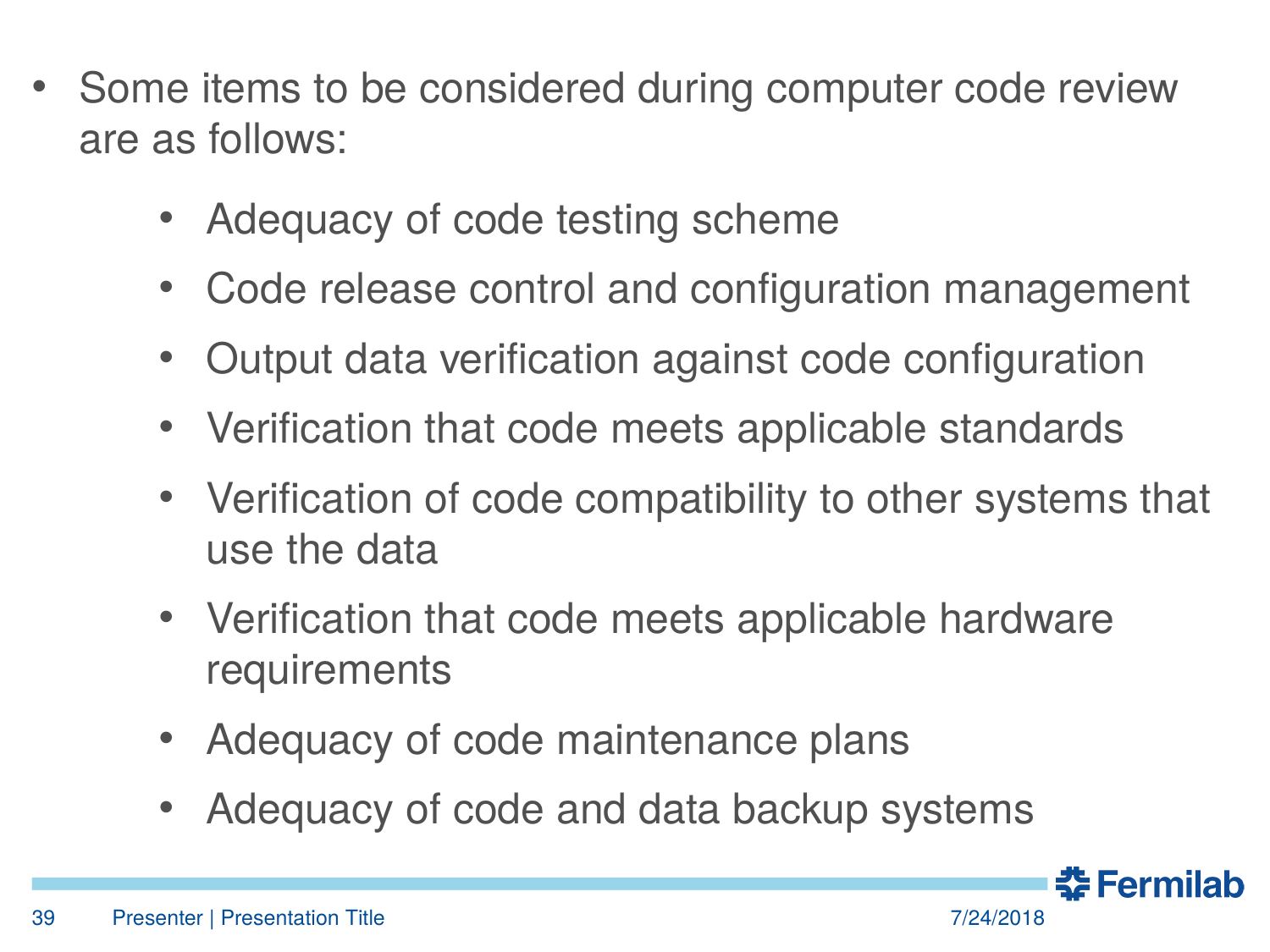

Some items to be considered during computer code review are as follows:
Adequacy of code testing scheme
Code release control and configuration management
Output data verification against code configuration
Verification that code meets applicable standards
Verification of code compatibility to other systems that use the data
Verification that code meets applicable hardware requirements
Adequacy of code maintenance plans
Adequacy of code and data backup systems
39
Presenter | Presentation Title
7/24/2018